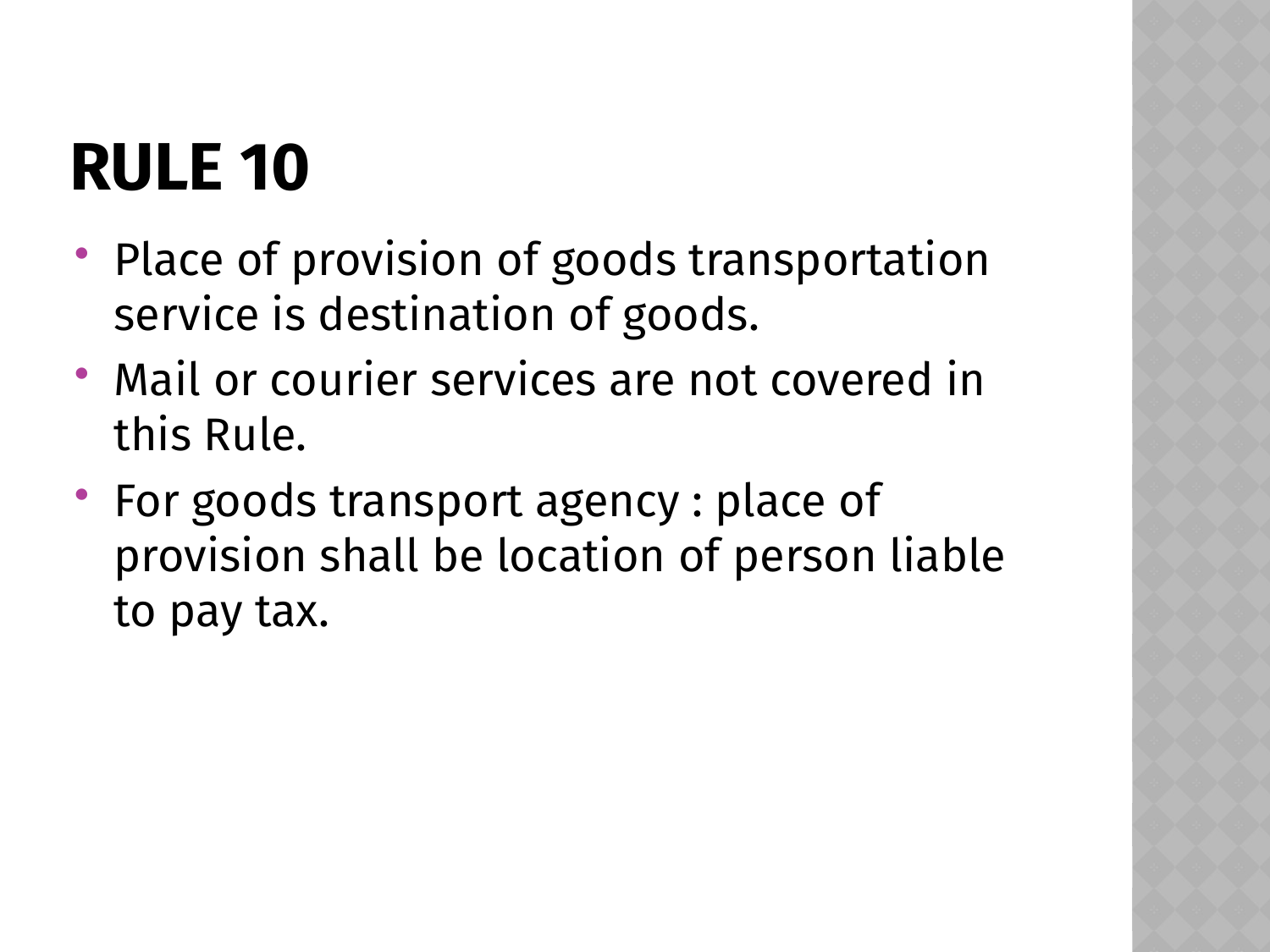

# Rule 10
Place of provision of goods transportation service is destination of goods.
Mail or courier services are not covered in this Rule.
For goods transport agency : place of provision shall be location of person liable to pay tax.